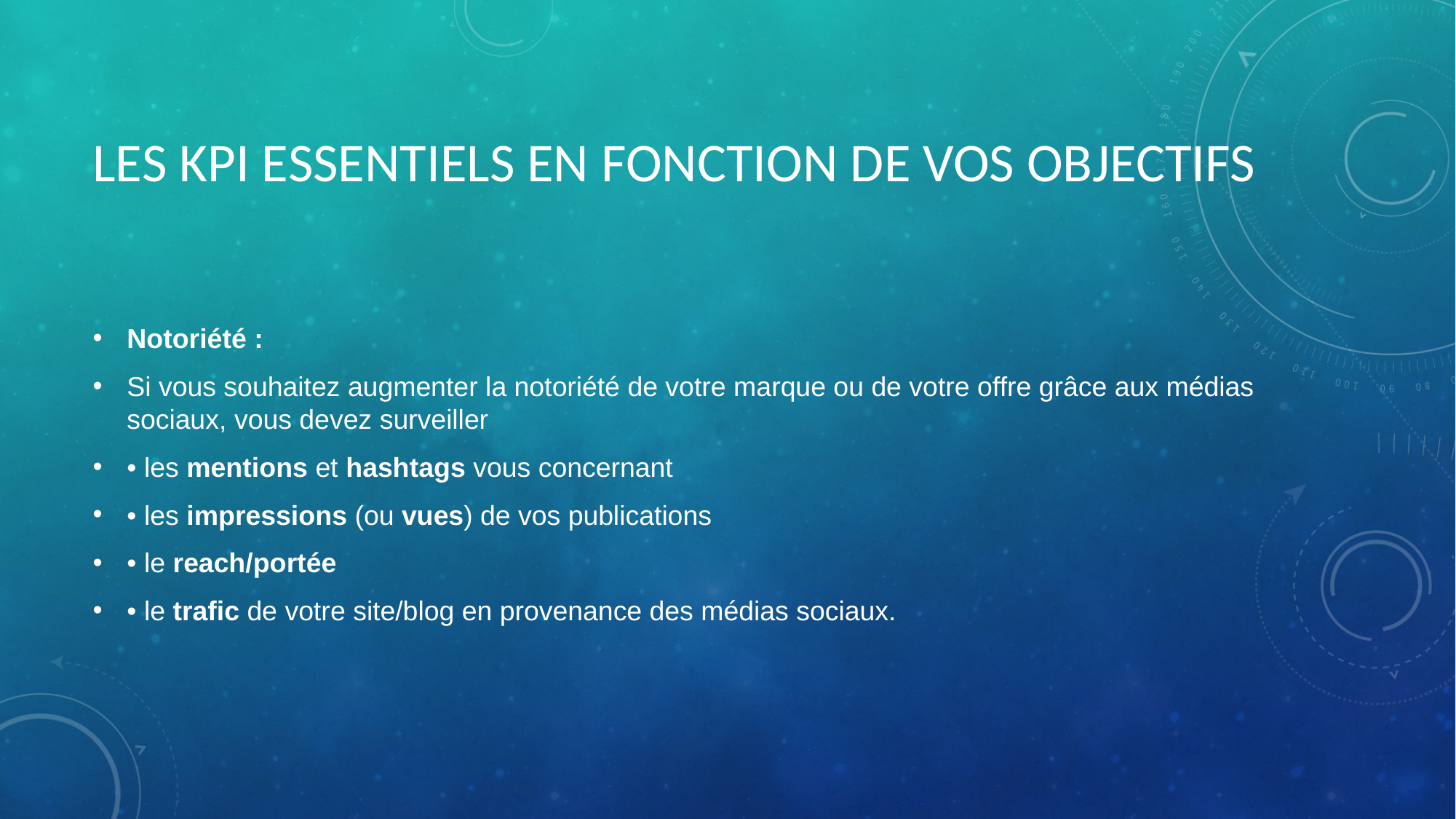

# Les KPI essentiels en fonction de vos objectifs
Notoriété :
Si vous souhaitez augmenter la notoriété de votre marque ou de votre offre grâce aux médias sociaux, vous devez surveiller
• les mentions et hashtags vous concernant
• les impressions (ou vues) de vos publications
• le reach/portée
• le trafic de votre site/blog en provenance des médias sociaux.